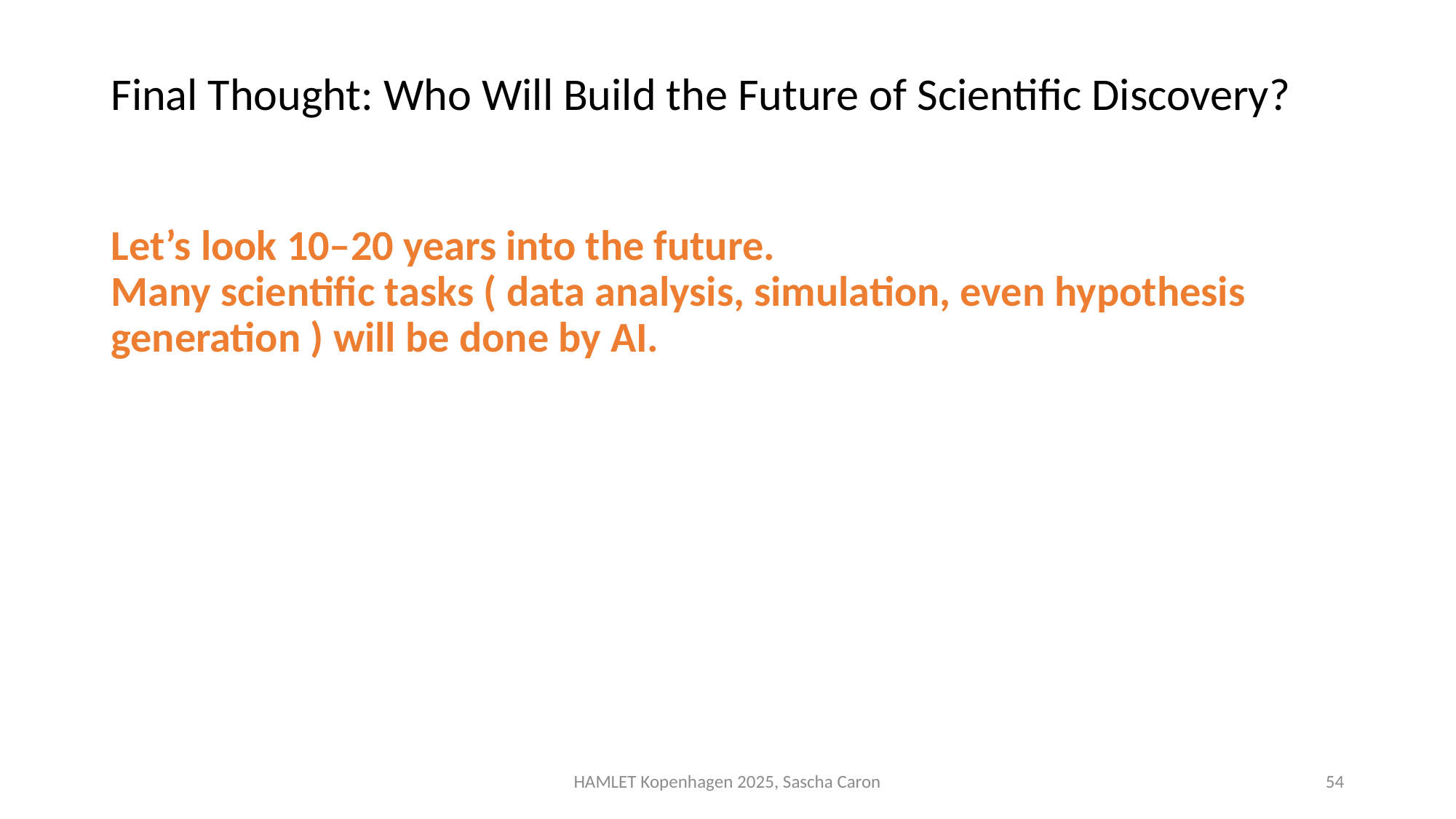

# Final Thought: Who Will Build the Future of Scientific Discovery?
Let’s look 10–20 years into the future.
Many scientific tasks ( data analysis, simulation, even hypothesis generation ) will be done by AI.
HAMLET Kopenhagen 2025, Sascha Caron
54